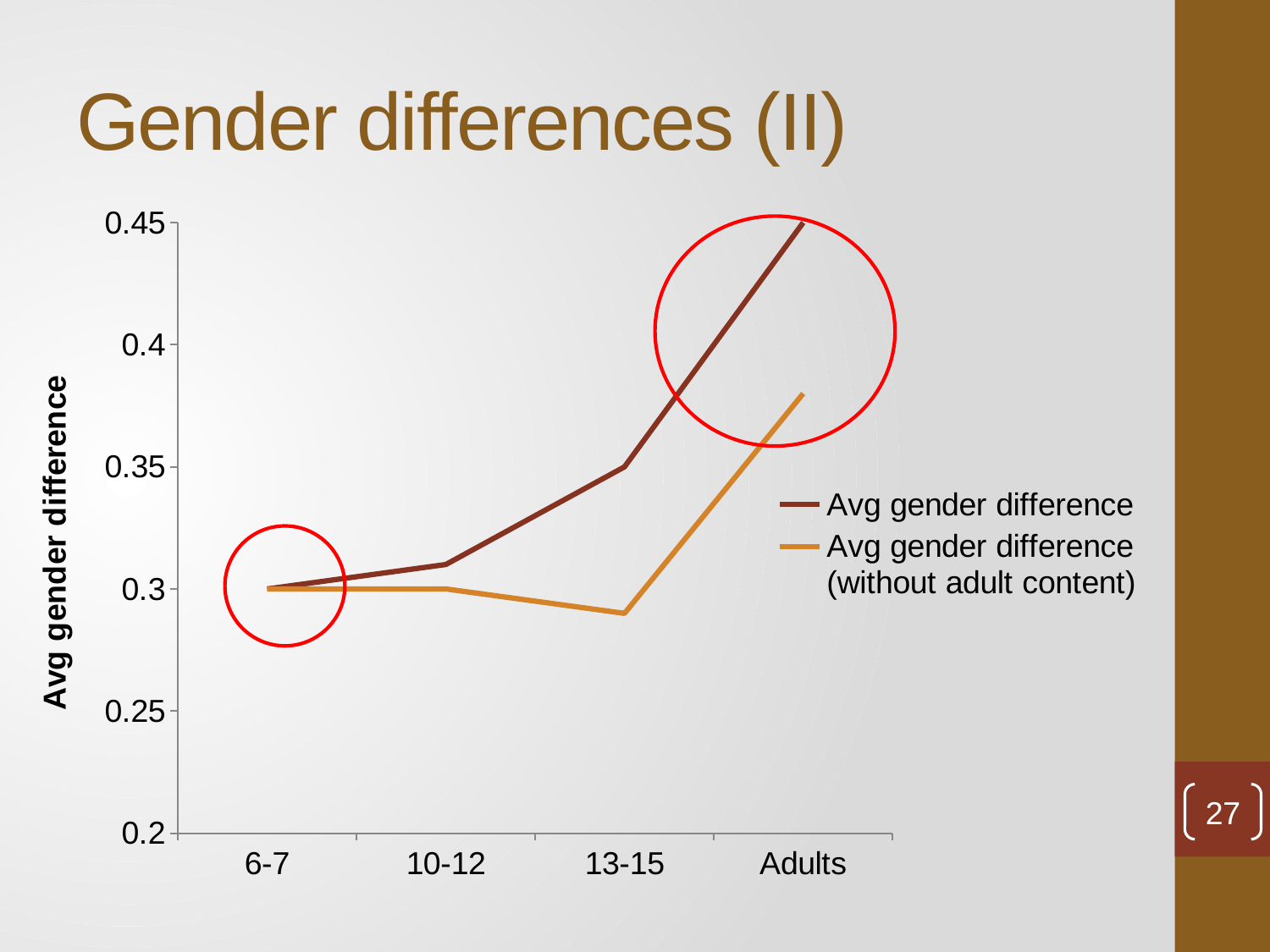

# Gender differences (II)

### Chart

| Category | Avg gender difference | Avg gender difference (without adult content) |
|---|---|---|
| 6-7 | 0.3000000000000002 | 0.3000000000000002 |
| 10-12 | 0.3100000000000002 | 0.3000000000000002 |
| 13-15 | 0.3500000000000002 | 0.2900000000000002 |
| Adults | 0.45 | 0.3800000000000002 |

27